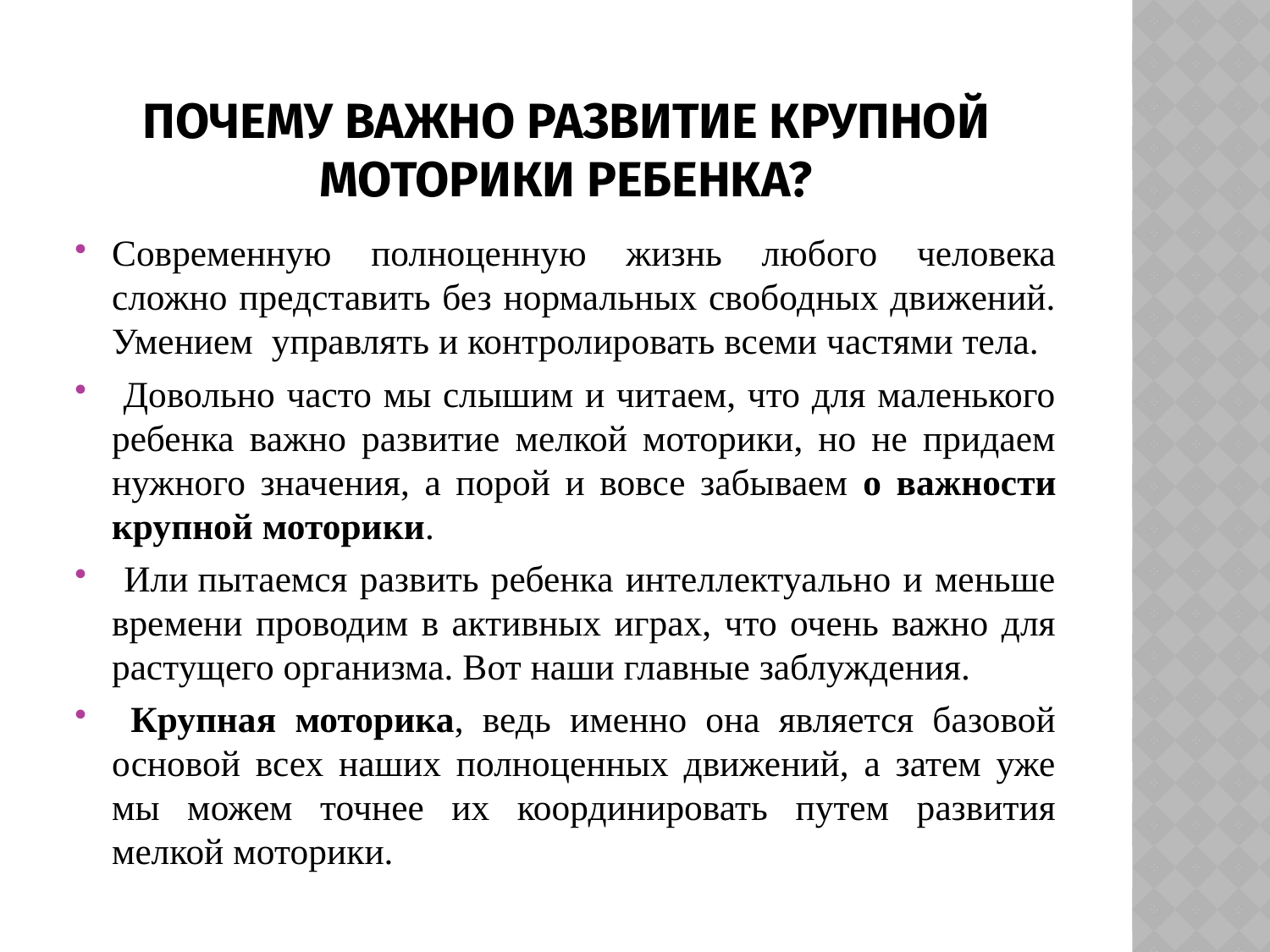

# Почему важно развитие крупной моторики ребенка?
Современную полноценную жизнь любого человека сложно представить без нормальных свободных движений. Умением  управлять и контролировать всеми частями тела.
 Довольно часто мы слышим и читаем, что для маленького ребенка важно развитие мелкой моторики, но не придаем нужного значения, а порой и вовсе забываем о важности крупной моторики.
 Или пытаемся развить ребенка интеллектуально и меньше времени проводим в активных играх, что очень важно для растущего организма. Вот наши главные заблуждения.
 Крупная моторика, ведь именно она является базовой основой всех наших полноценных движений, а затем уже мы можем точнее их координировать путем развития мелкой моторики.